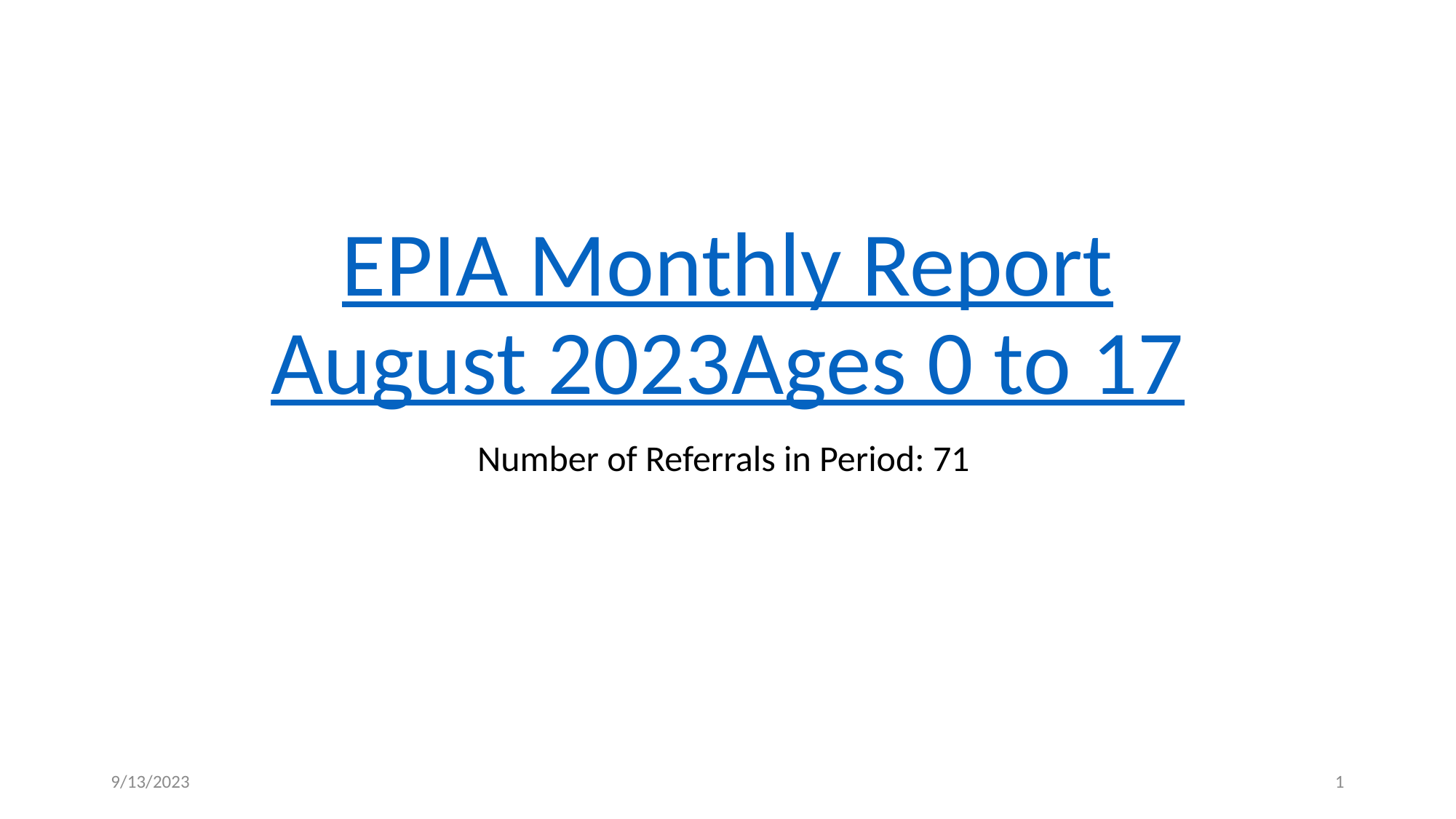

# EPIA Monthly Report August 2023 Ages 0 to 17
Number of Referrals in Period: 71
9/13/2023
1